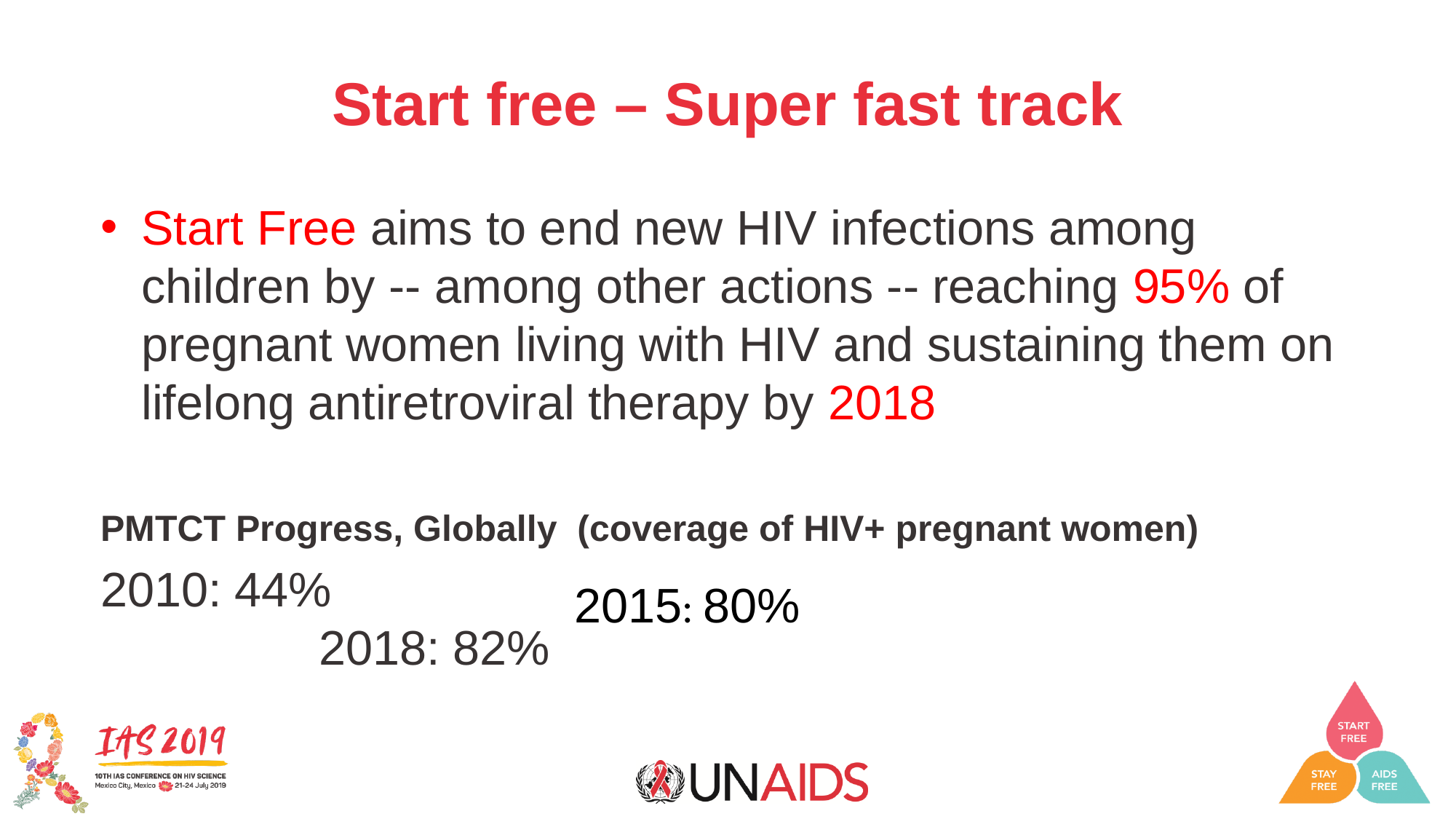

# Start free – Super fast track
Start Free aims to end new HIV infections among children by -- among other actions -- reaching 95% of pregnant women living with HIV and sustaining them on lifelong antiretroviral therapy by 2018

PMTCT Progress, Globally  (coverage of HIV+ pregnant women)
2010: 44%   					               					2018: 82%

2015: 80%